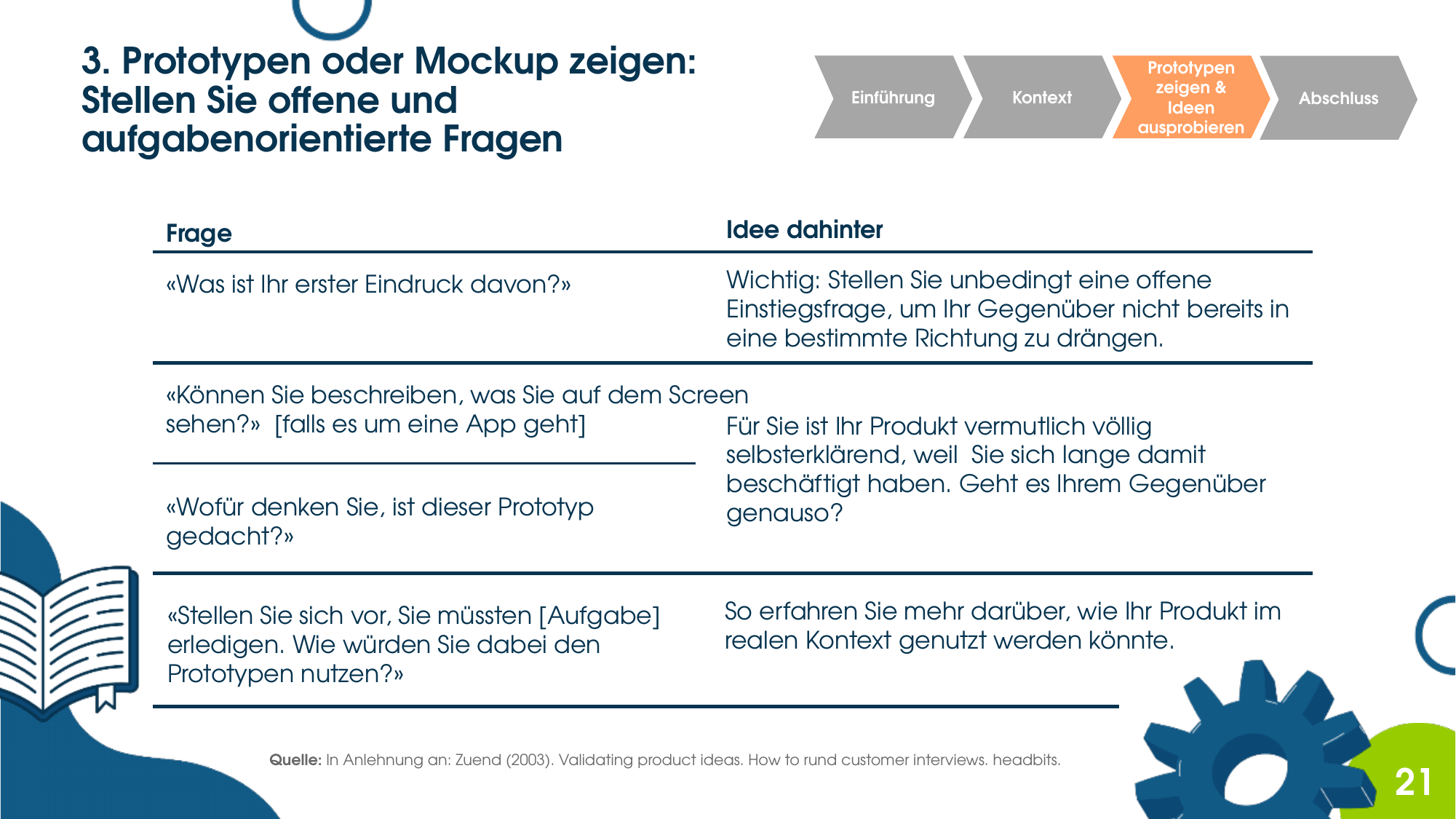

3. Prototypen oder Mockup zeigen: Stellen Sie offene und aufgabenorientierte Fragen
Einführung
Kontext
Prototypen zeigen &
Ideen ausprobieren
Abschluss
Idee dahinter
Frage
Wichtig: Stellen Sie unbedingt eine offene Einstiegsfrage, um Ihr Gegenüber nicht bereits in eine bestimmte Richtung zu drängen.
«Was ist Ihr erster Eindruck davon?»
«Können Sie beschreiben, was Sie auf dem Screen sehen?»  [falls es um eine App geht]
Für Sie ist Ihr Produkt vermutlich völlig selbsterklärend, weil  Sie sich lange damit beschäftigt haben. Geht es Ihrem Gegenüber genauso?
«Wofür denken Sie, ist dieser Prototyp gedacht?»
So erfahren Sie mehr darüber, wie Ihr Produkt im realen Kontext genutzt werden könnte.
«Stellen Sie sich vor, Sie müssten [Aufgabe] erledigen. Wie würden Sie dabei den Prototypen nutzen?»
Quelle: In Anlehnung an: Zuend (2003). Validating product ideas. How to rund customer interviews. headbits.
21